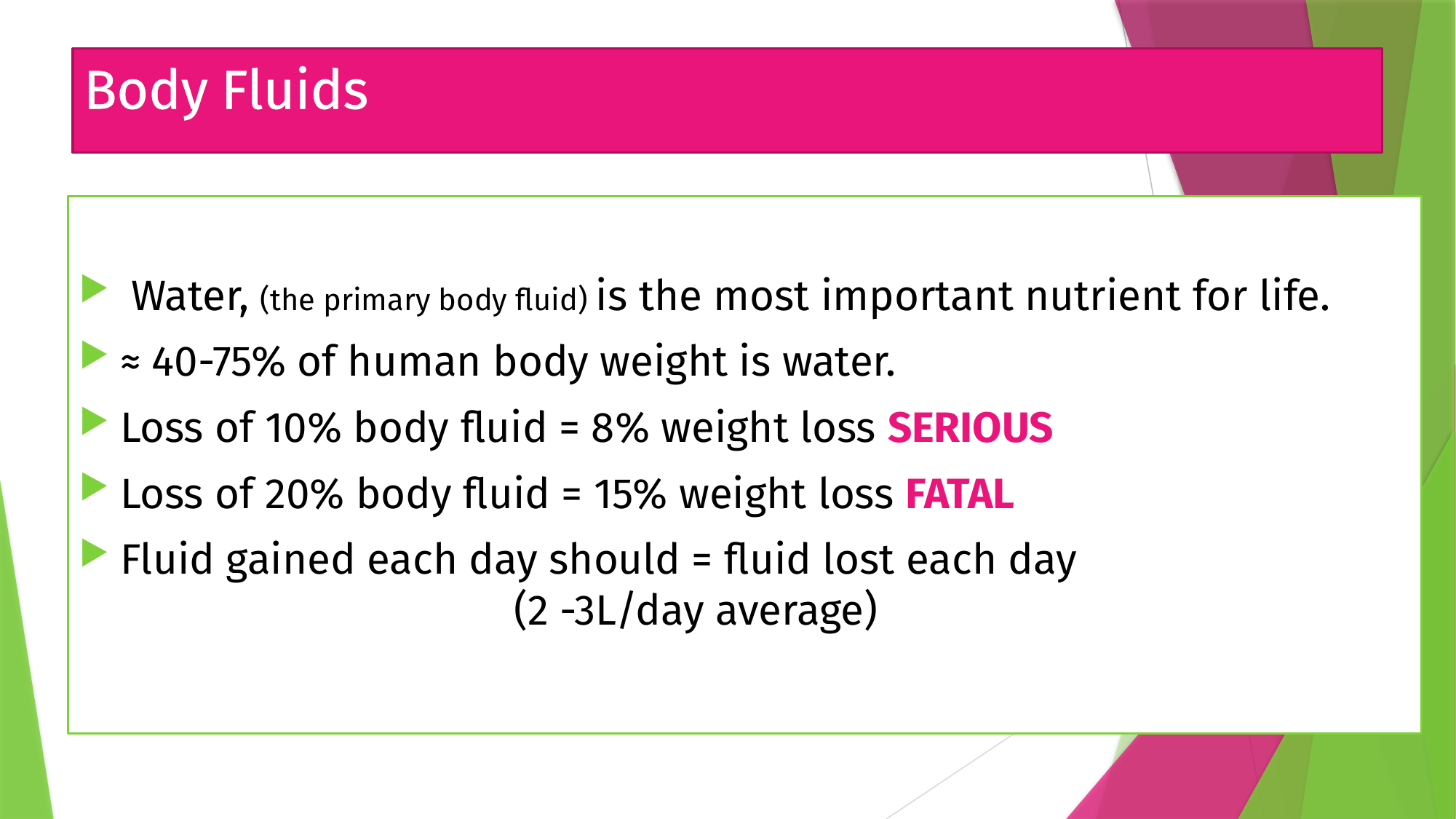

# Body Fluids

 Water, (the primary body fluid) is the most important nutrient for life.
≈ 40-75% of human body weight is water.
Loss of 10% body fluid = 8% weight loss SERIOUS
Loss of 20% body fluid = 15% weight loss FATAL
Fluid gained each day should = fluid lost each day
                                   (2 -3L/day average)